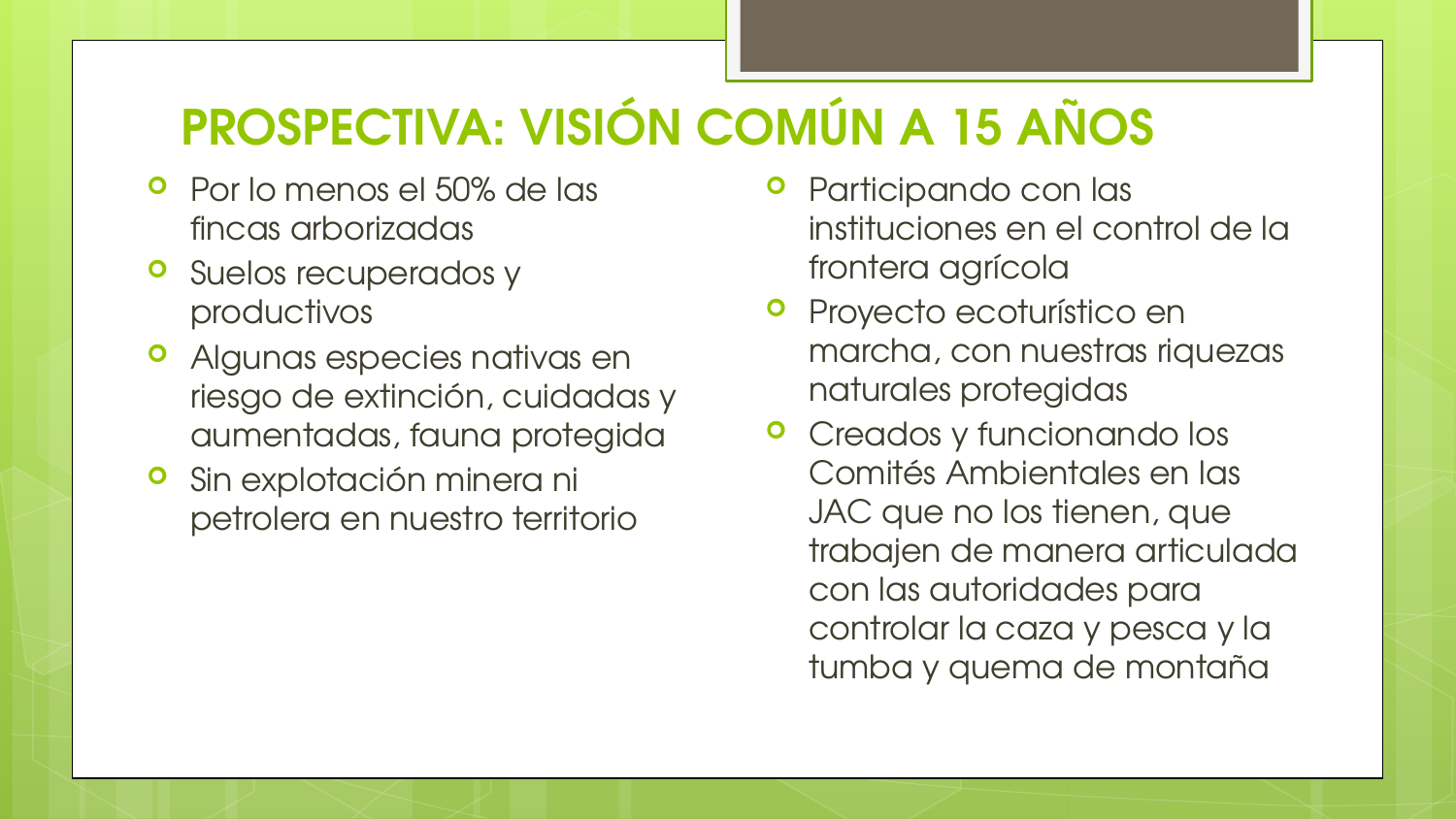

# PROSPECTIVA: VISIÓN COMÚN A 15 AÑOS
Por lo menos el 50% de las fincas arborizadas
Suelos recuperados y productivos
Algunas especies nativas en riesgo de extinción, cuidadas y aumentadas, fauna protegida
Sin explotación minera ni petrolera en nuestro territorio

Participando con las instituciones en el control de la frontera agrícola
Proyecto ecoturístico en marcha, con nuestras riquezas naturales protegidas
Creados y funcionando los Comités Ambientales en las JAC que no los tienen, que trabajen de manera articulada con las autoridades para controlar la caza y pesca y la tumba y quema de montaña